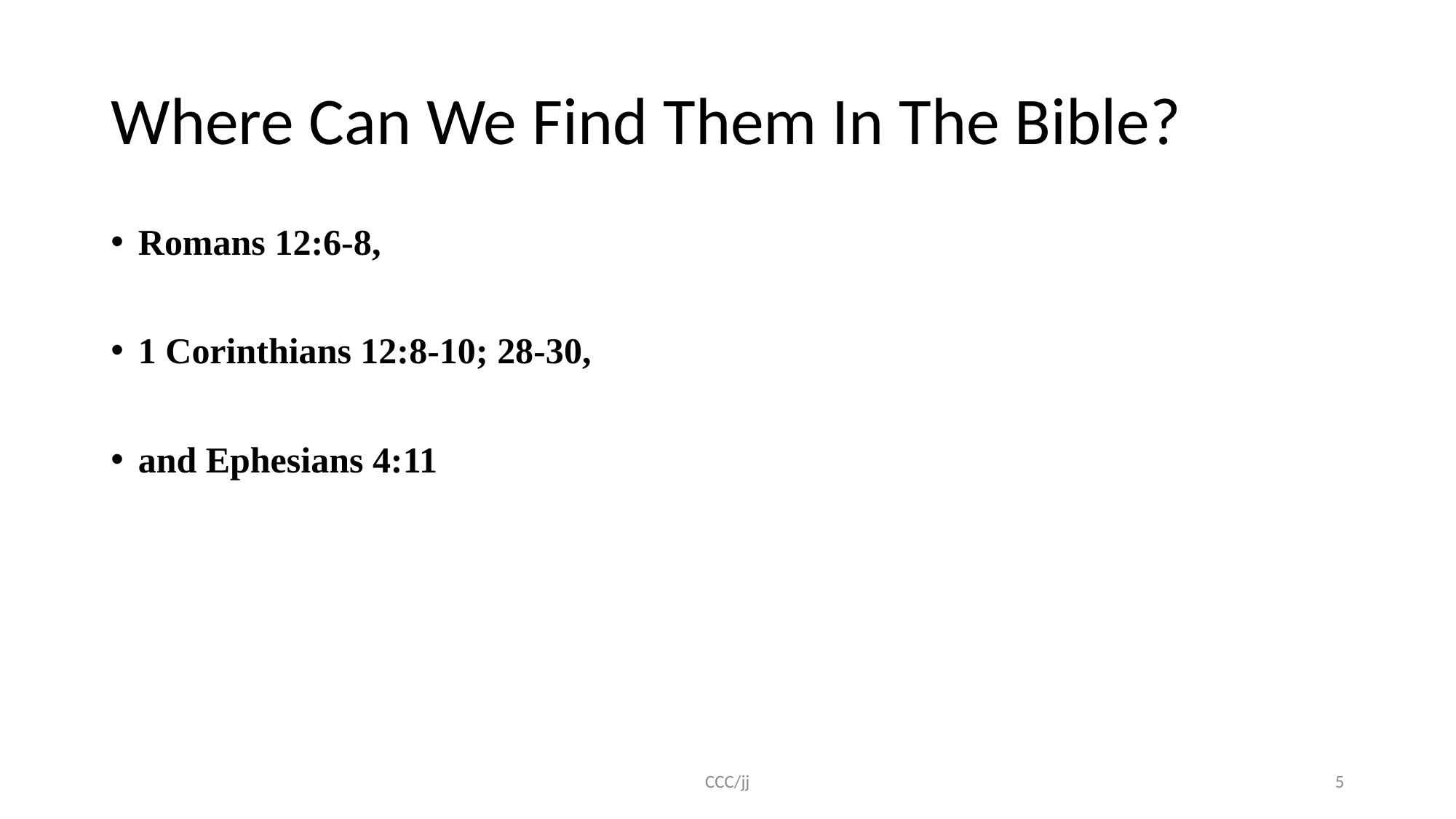

# Where Can We Find Them In The Bible?
Romans 12:6-8,

1 Corinthians 12:8-10; 28-30,

and Ephesians 4:11
CCC/jj
5